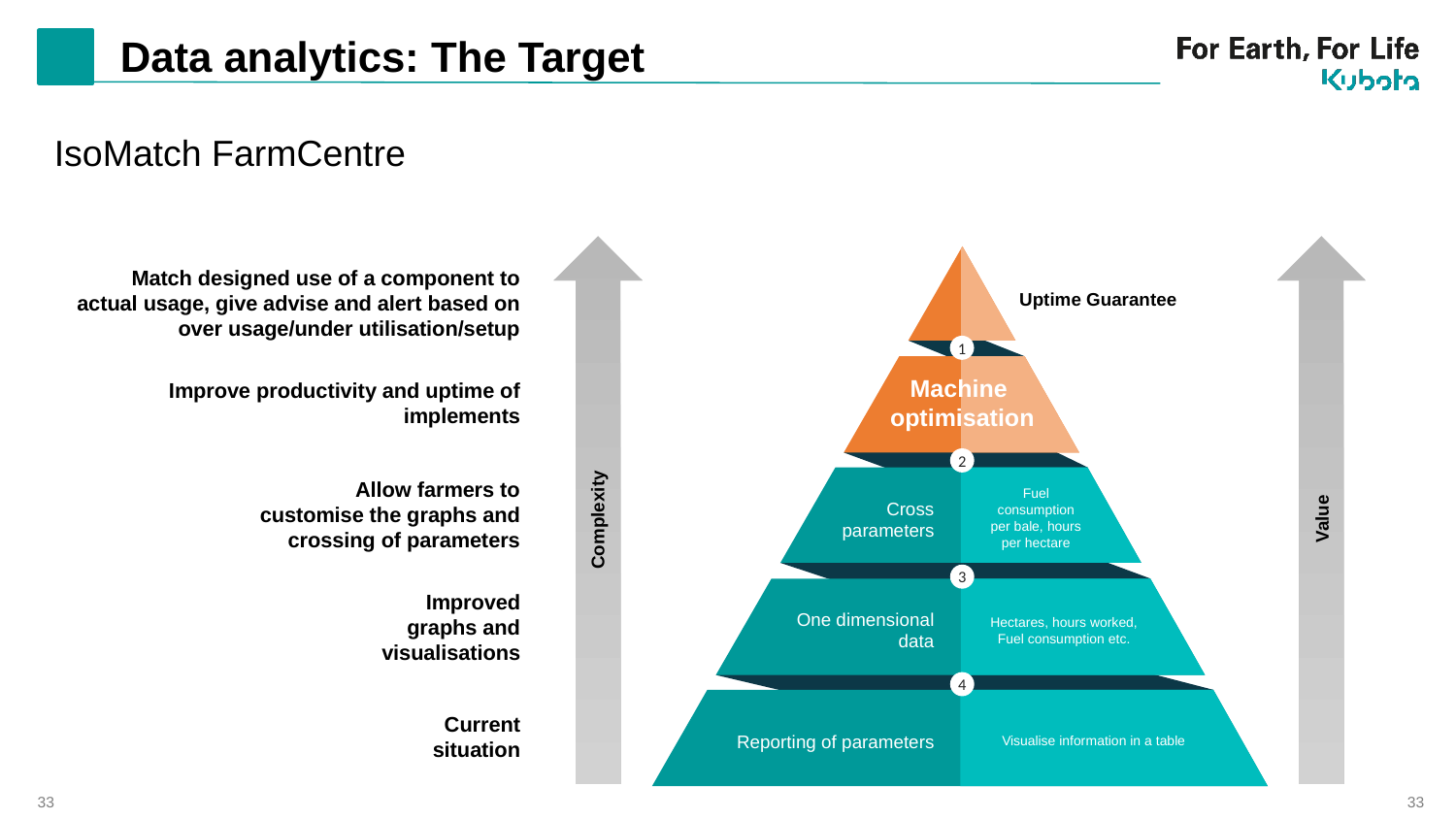

# Data analytics: The Target
IsoMatch FarmCentre

Match designed use of a component to actual usage, give advise and alert based on over usage/under utilisation/setup
Uptime Guarantee
1
Machine
optimisation
Improve productivity and uptime of implements
2
Allow farmers to customise the graphs and crossing of parameters
Fuel consumption per bale, hours per hectare
Cross parameters
Value
Complexity
3
Improved graphs and visualisations
One dimensional data
Hectares, hours worked,
Fuel consumption etc.
4
Current situation
Reporting of parameters
Visualise information in a table